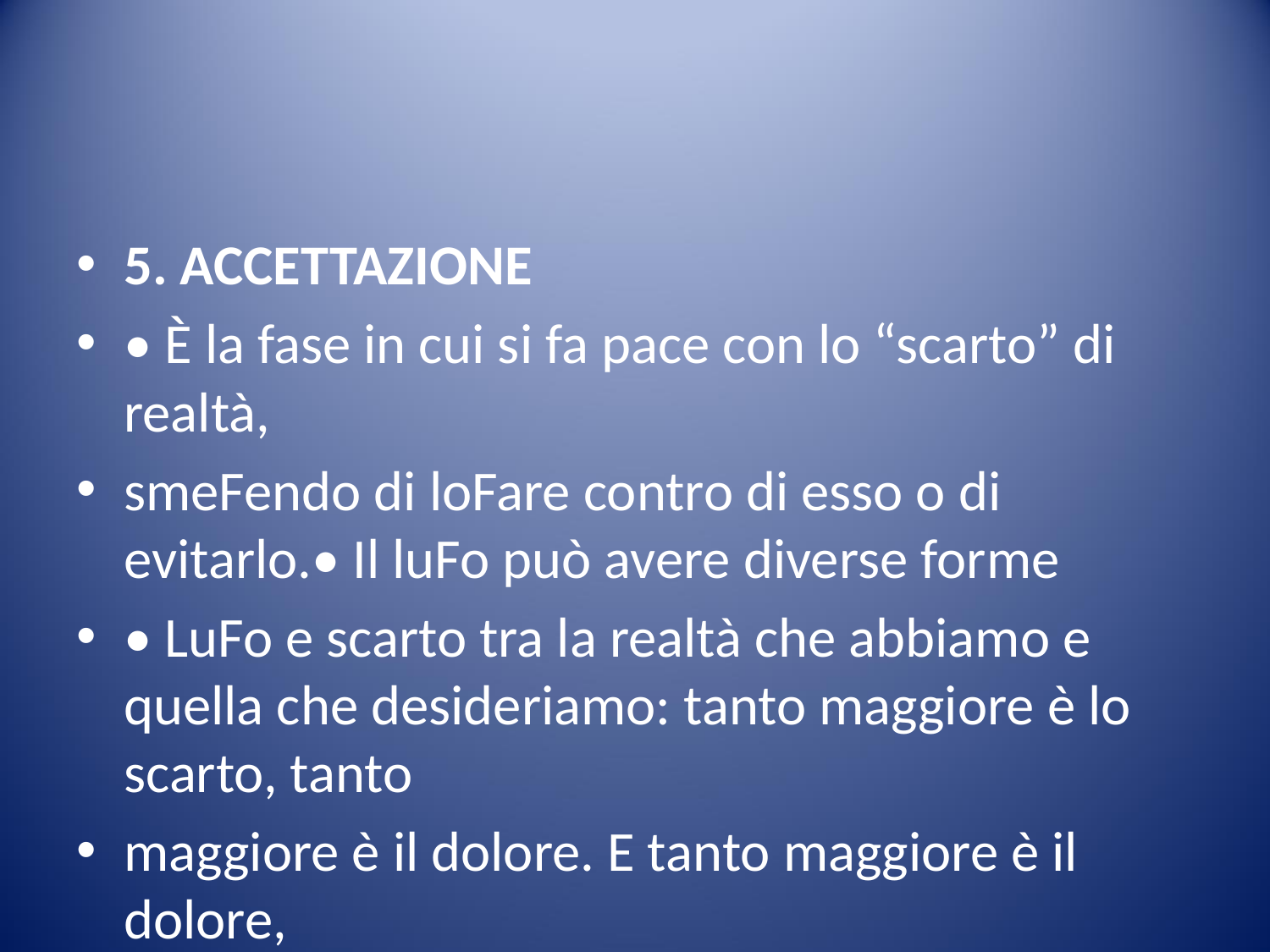

#
5. ACCETTAZIONE
• È la fase in cui si fa pace con lo “scarto” di realtà,
smeFendo di loFare contro di esso o di evitarlo.• Il luFo può avere diverse forme
• LuFo e scarto tra la realtà che abbiamo e quella che desideriamo: tanto maggiore è lo scarto, tanto
maggiore è il dolore. E tanto maggiore è il dolore,
tanto minore è l’efficacia con cui vi facciamo fronte.